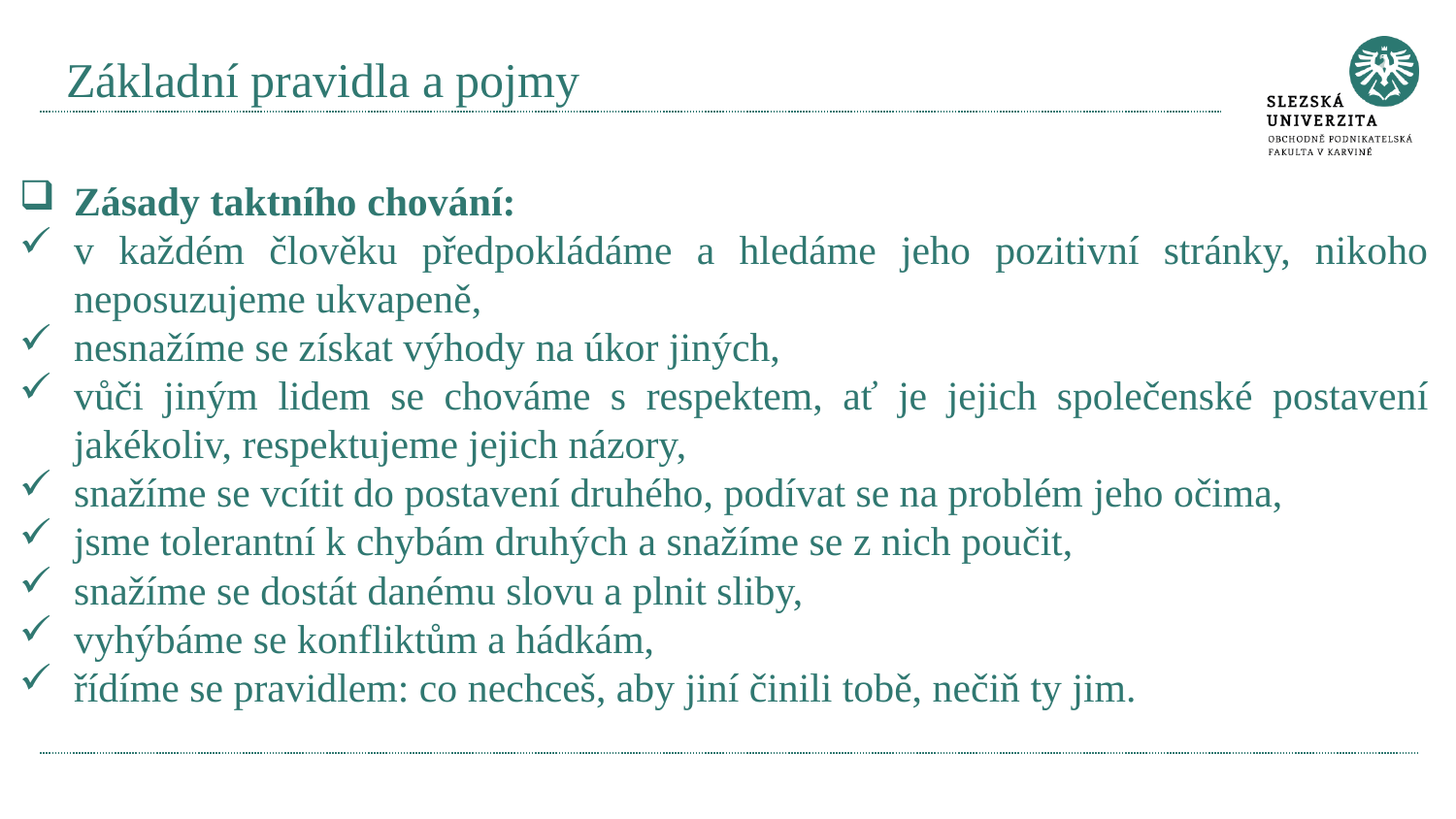

# Základní pravidla a pojmy
Zásady taktního chování:
v každém člověku předpokládáme a hledáme jeho pozitivní stránky, nikoho neposuzujeme ukvapeně,
nesnažíme se získat výhody na úkor jiných,
vůči jiným lidem se chováme s respektem, ať je jejich společenské postavení jakékoliv, respektujeme jejich názory,
snažíme se vcítit do postavení druhého, podívat se na problém jeho očima,
jsme tolerantní k chybám druhých a snažíme se z nich poučit,
snažíme se dostát danému slovu a plnit sliby,
vyhýbáme se konfliktům a hádkám,
řídíme se pravidlem: co nechceš, aby jiní činili tobě, nečiň ty jim.